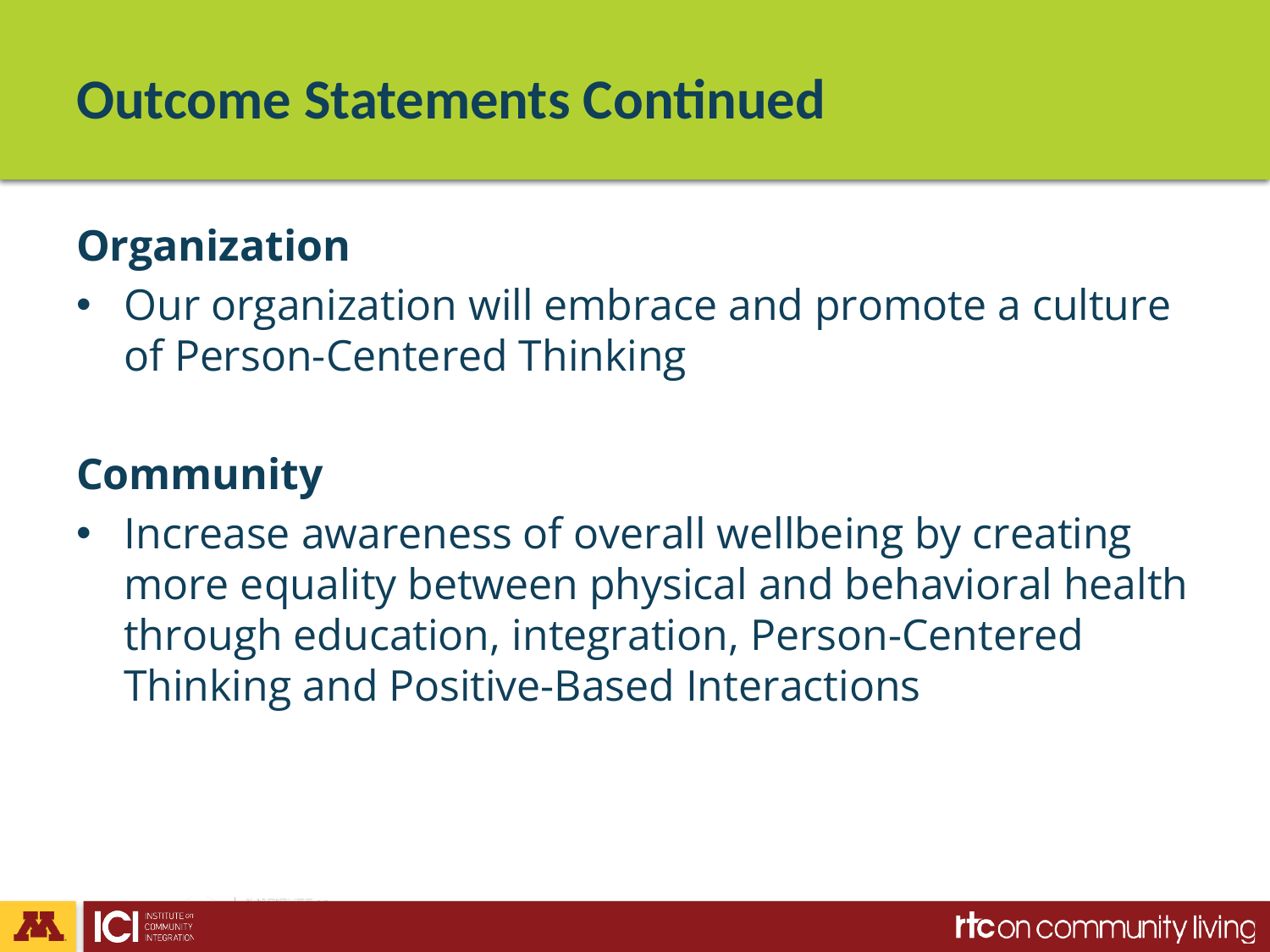

# Outcome Statements Continued
Organization
Our organization will embrace and promote a culture of Person-Centered Thinking

Community
Increase awareness of overall wellbeing by creating more equality between physical and behavioral health through education, integration, Person-Centered Thinking and Positive-Based Interactions